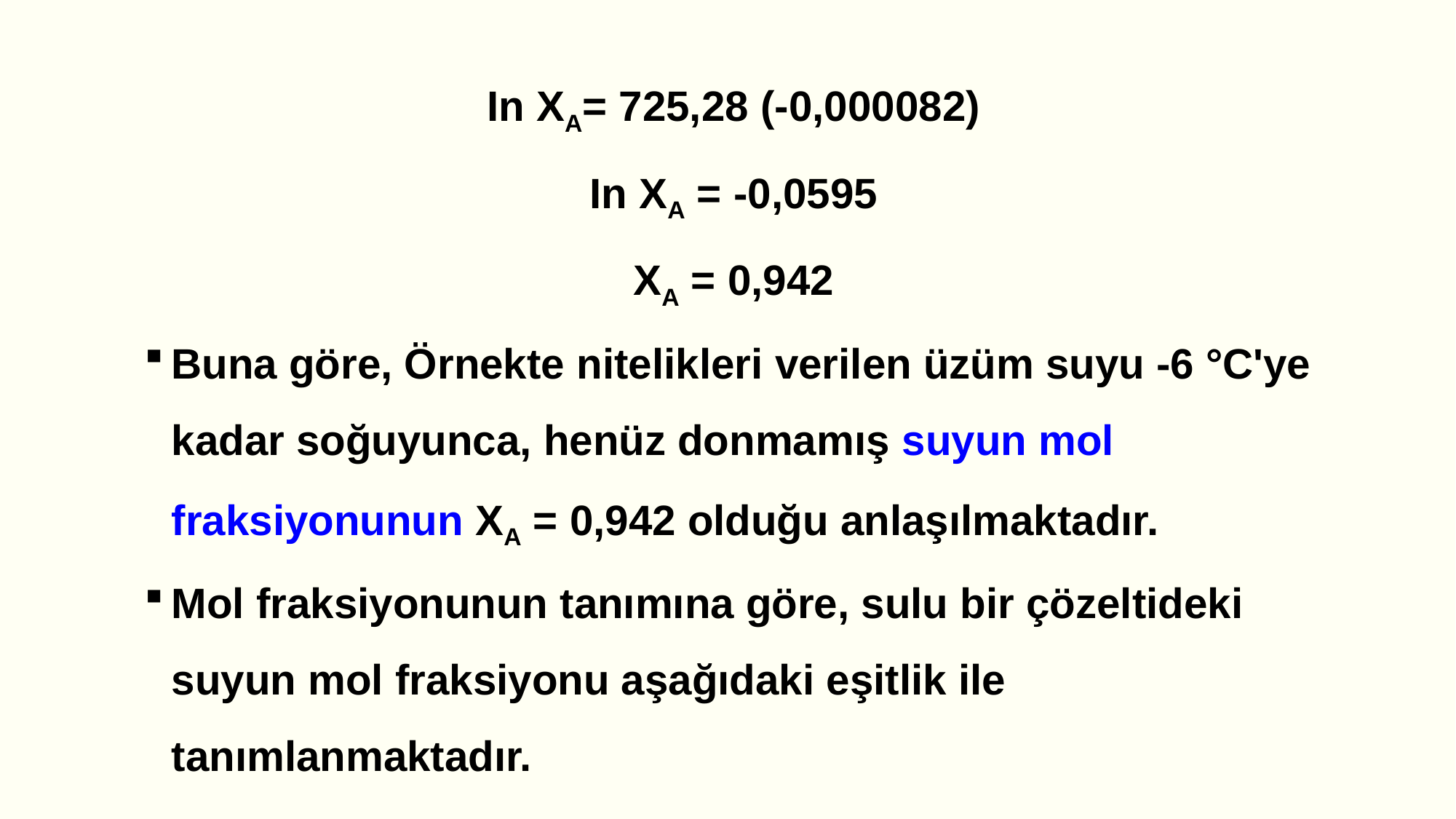

In XA= 725,28 (-0,000082)
In XA = -0,0595
XA = 0,942
Buna göre, Örnekte nitelikleri verilen üzüm suyu -6 °C'ye kadar soğuyunca, henüz donmamış suyun mol fraksiyonunun XA = 0,942 olduğu anlaşılmaktadır.
Mol fraksiyonunun tanımına göre, sulu bir çözeltideki suyun mol fraksiyonu aşağıdaki eşitlik ile tanımlanmaktadır.